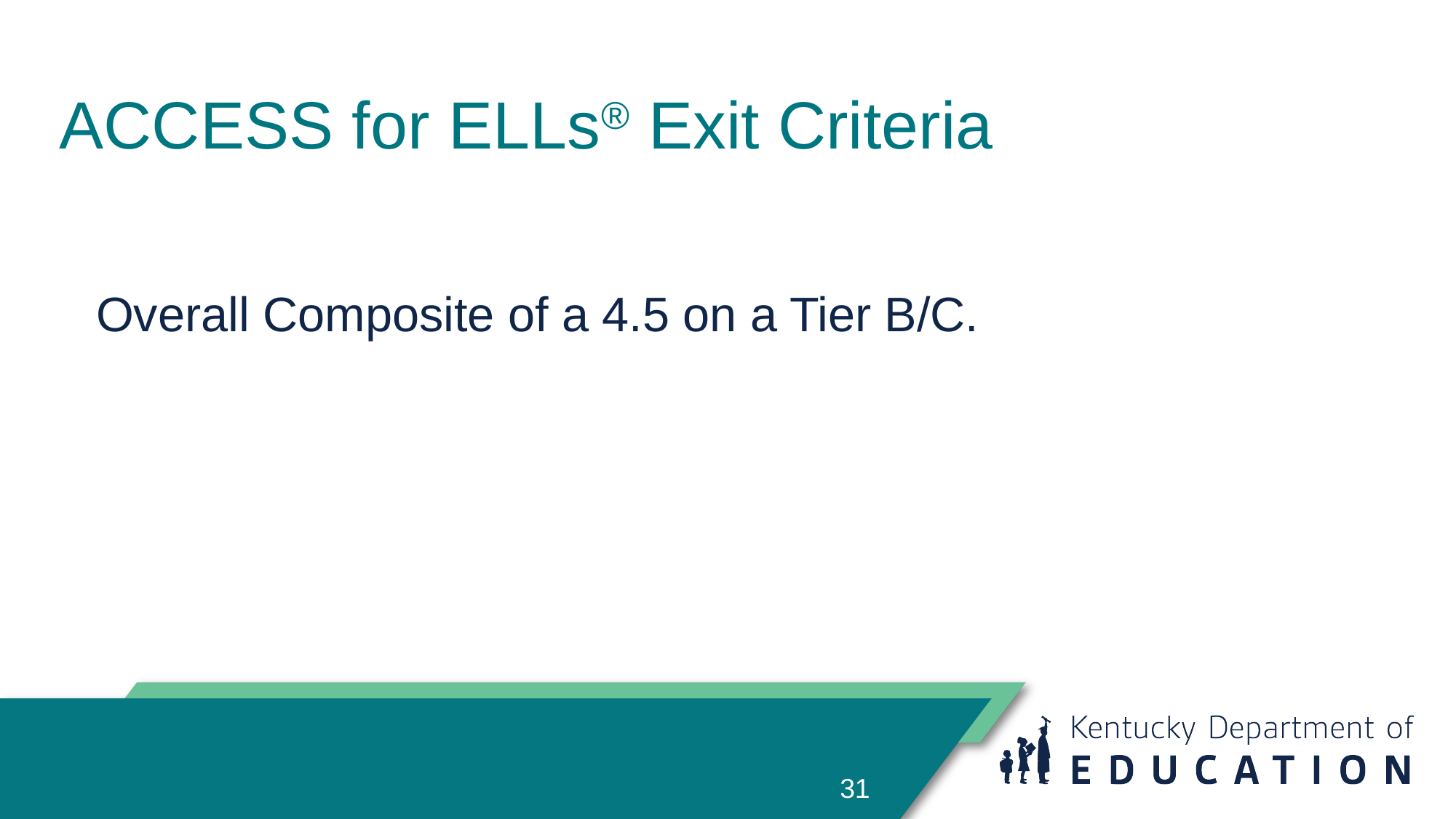

# ACCESS for ELLs® Exit Criteria
Overall Composite of a 4.5 on a Tier B/C.
31